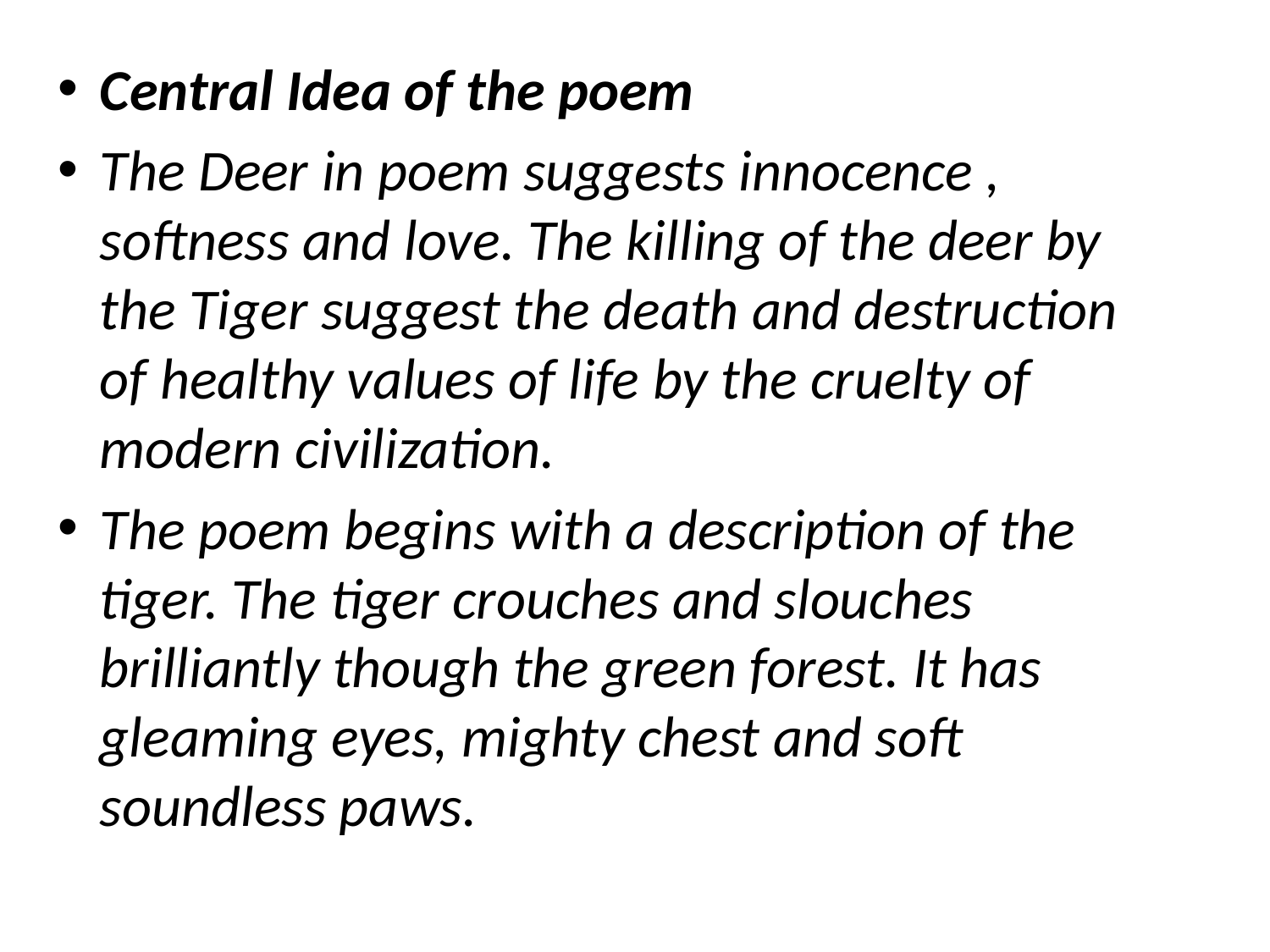

Central Idea of the poem
The Deer in poem suggests innocence , softness and love. The killing of the deer by the Tiger suggest the death and destruction of healthy values of life by the cruelty of modern civilization.
The poem begins with a description of the tiger. The tiger crouches and slouches brilliantly though the green forest. It has gleaming eyes, mighty chest and soft soundless paws.